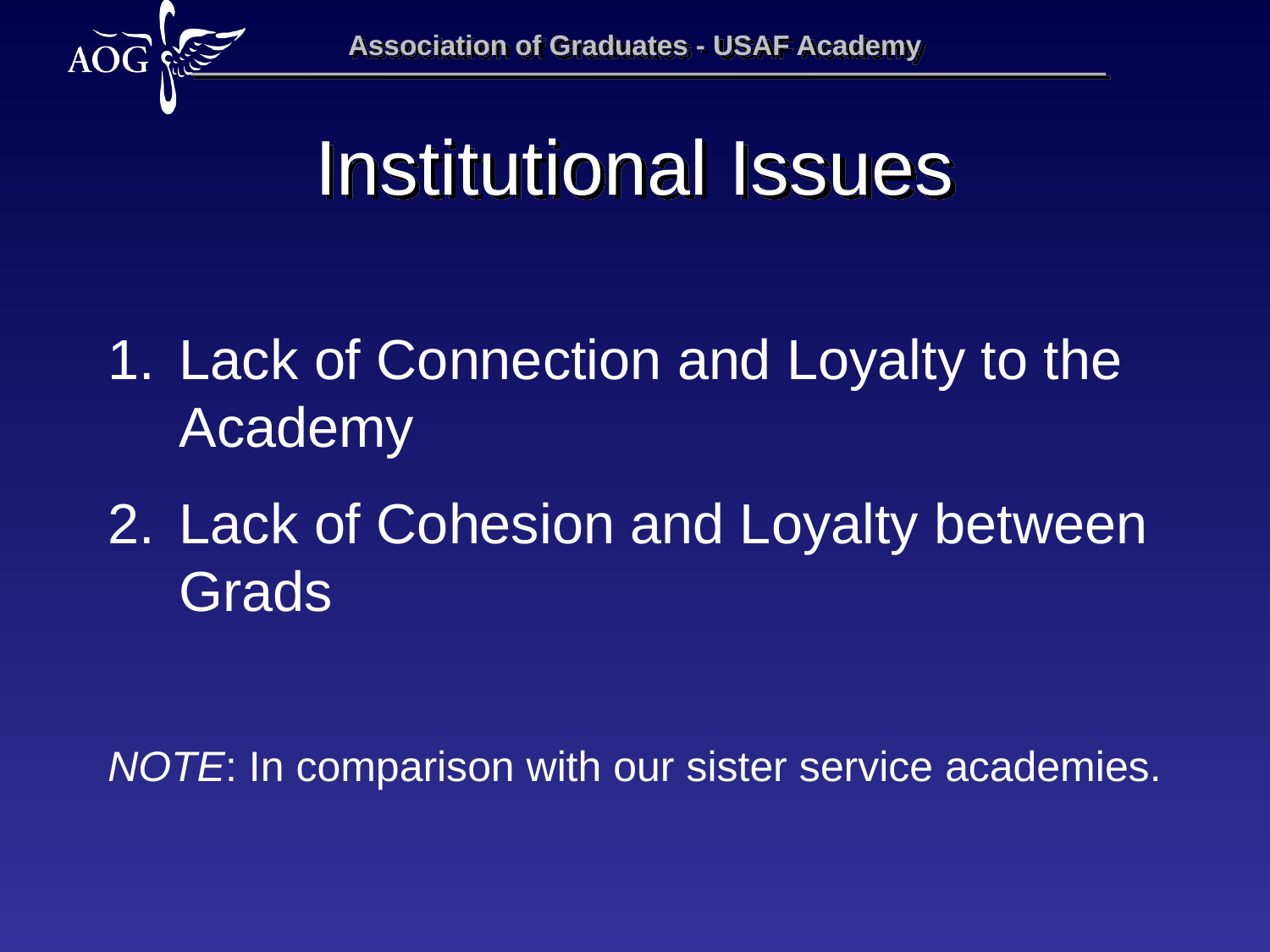

# Institutional Issues
Lack of Connection and Loyalty to the Academy
Lack of Cohesion and Loyalty between Grads

NOTE: In comparison with our sister service academies.